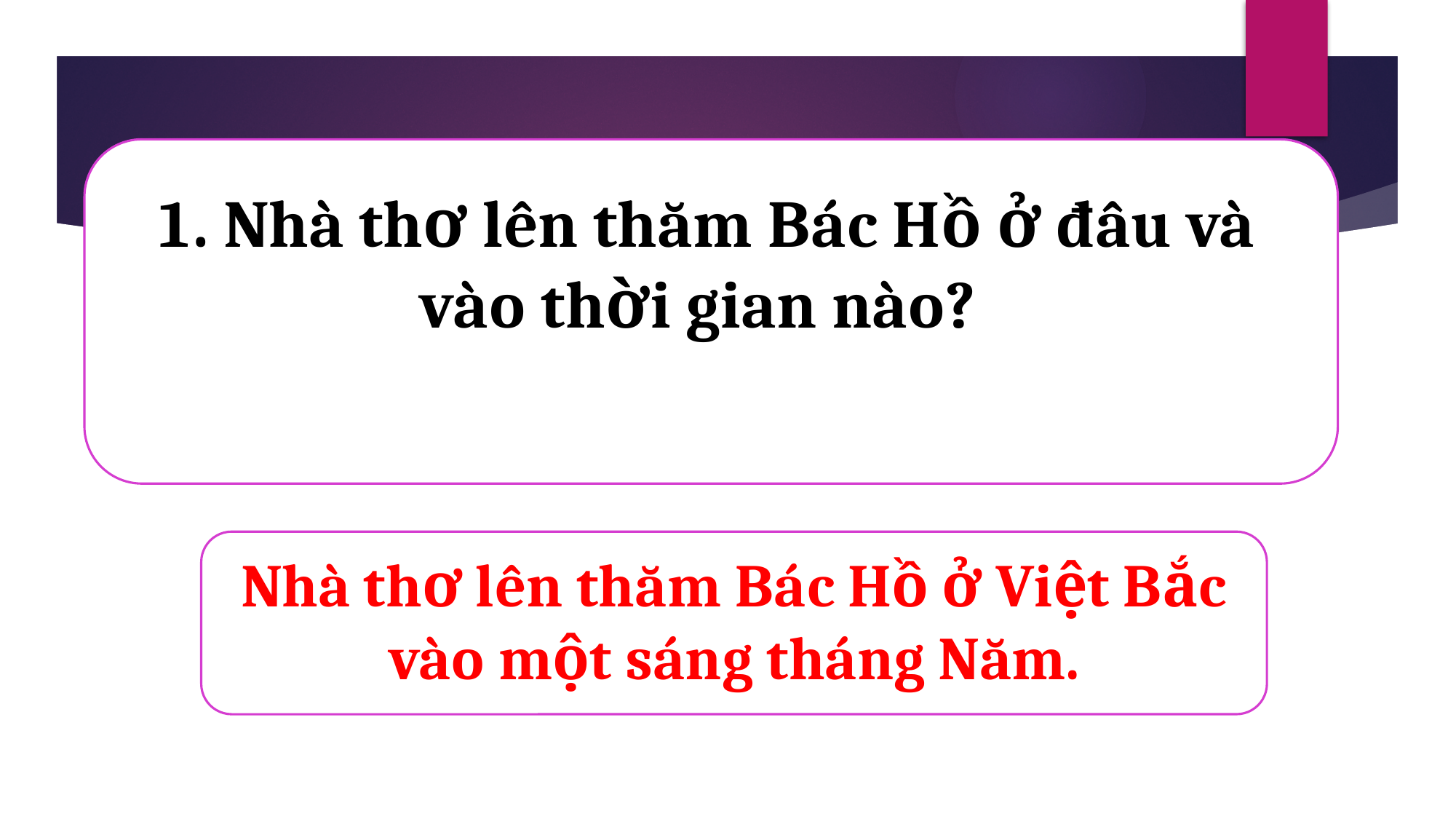

1. Nhà thơ lên thăm Bác Hồ ở đâu và vào thời gian nào?
Nhà thơ lên thăm Bác Hồ ở Việt Bắc vào một sáng tháng Năm.